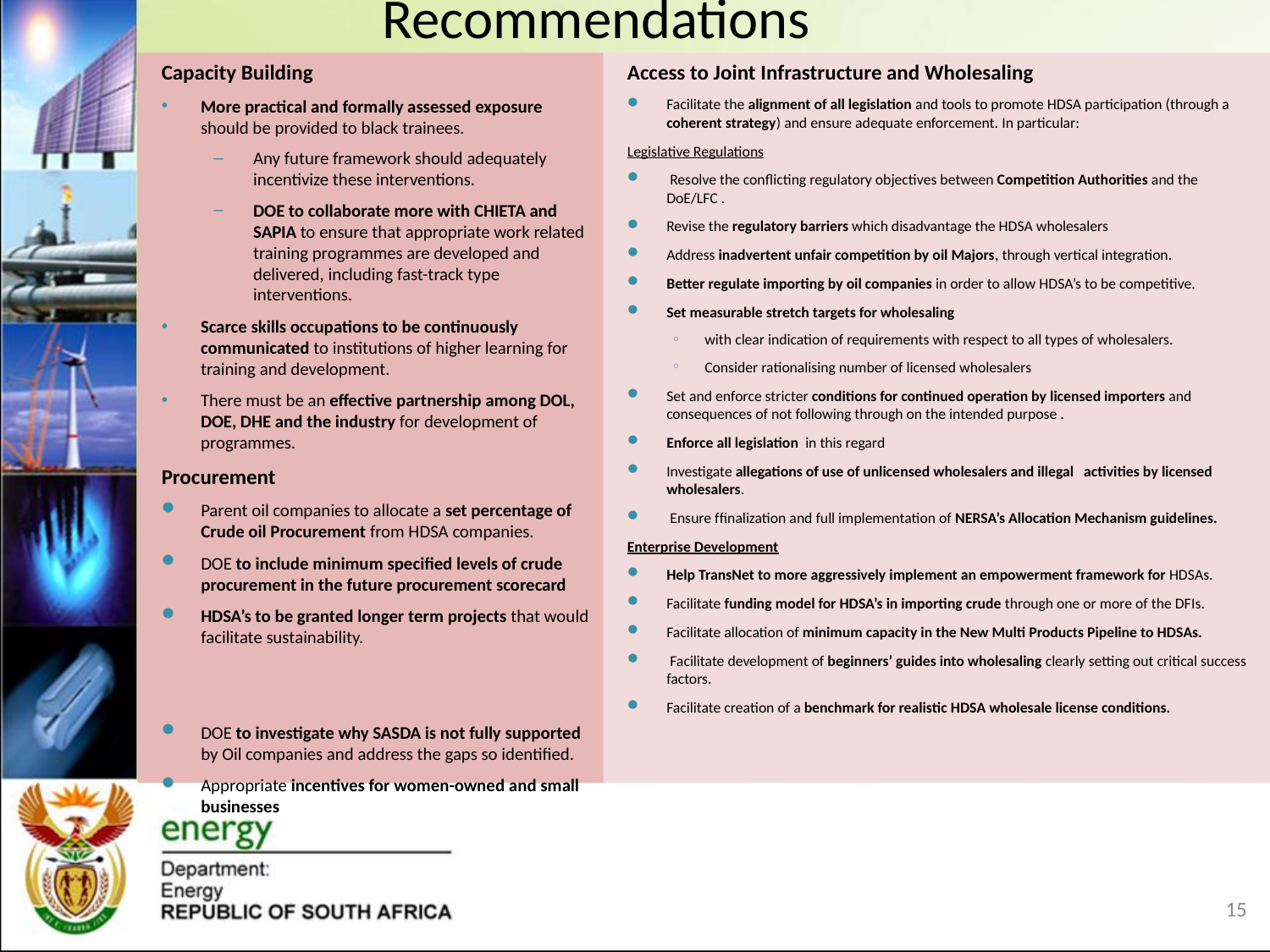

Recommendations
Capacity Building
More practical and formally assessed exposure should be provided to black trainees.
Any future framework should adequately incentivize these interventions.
DOE to collaborate more with CHIETA and SAPIA to ensure that appropriate work related training programmes are developed and delivered, including fast-track type interventions.
Scarce skills occupations to be continuously communicated to institutions of higher learning for training and development.
There must be an effective partnership among DOL, DOE, DHE and the industry for development of programmes.
Procurement
Parent oil companies to allocate a set percentage of Crude oil Procurement from HDSA companies.
DOE to include minimum specified levels of crude procurement in the future procurement scorecard
HDSA’s to be granted longer term projects that would facilitate sustainability.
DOE to investigate why SASDA is not fully supported by Oil companies and address the gaps so identified.
Appropriate incentives for women-owned and small businesses

Access to Joint Infrastructure and Wholesaling
Facilitate the alignment of all legislation and tools to promote HDSA participation (through a coherent strategy) and ensure adequate enforcement. In particular:
Legislative Regulations
 Resolve the conflicting regulatory objectives between Competition Authorities and the DoE/LFC .
Revise the regulatory barriers which disadvantage the HDSA wholesalers
Address inadvertent unfair competition by oil Majors, through vertical integration.
Better regulate importing by oil companies in order to allow HDSA’s to be competitive.
Set measurable stretch targets for wholesaling
with clear indication of requirements with respect to all types of wholesalers.
Consider rationalising number of licensed wholesalers
Set and enforce stricter conditions for continued operation by licensed importers and consequences of not following through on the intended purpose .
Enforce all legislation  in this regard
Investigate allegations of use of unlicensed wholesalers and illegal   activities by licensed wholesalers.
 Ensure ffinalization and full implementation of NERSA’s Allocation Mechanism guidelines.
Enterprise Development
Help TransNet to more aggressively implement an empowerment framework for HDSAs.
Facilitate funding model for HDSA’s in importing crude through one or more of the DFIs.
Facilitate allocation of minimum capacity in the New Multi Products Pipeline to HDSAs.
 Facilitate development of beginners’ guides into wholesaling clearly setting out critical success factors.
Facilitate creation of a benchmark for realistic HDSA wholesale license conditions.

15